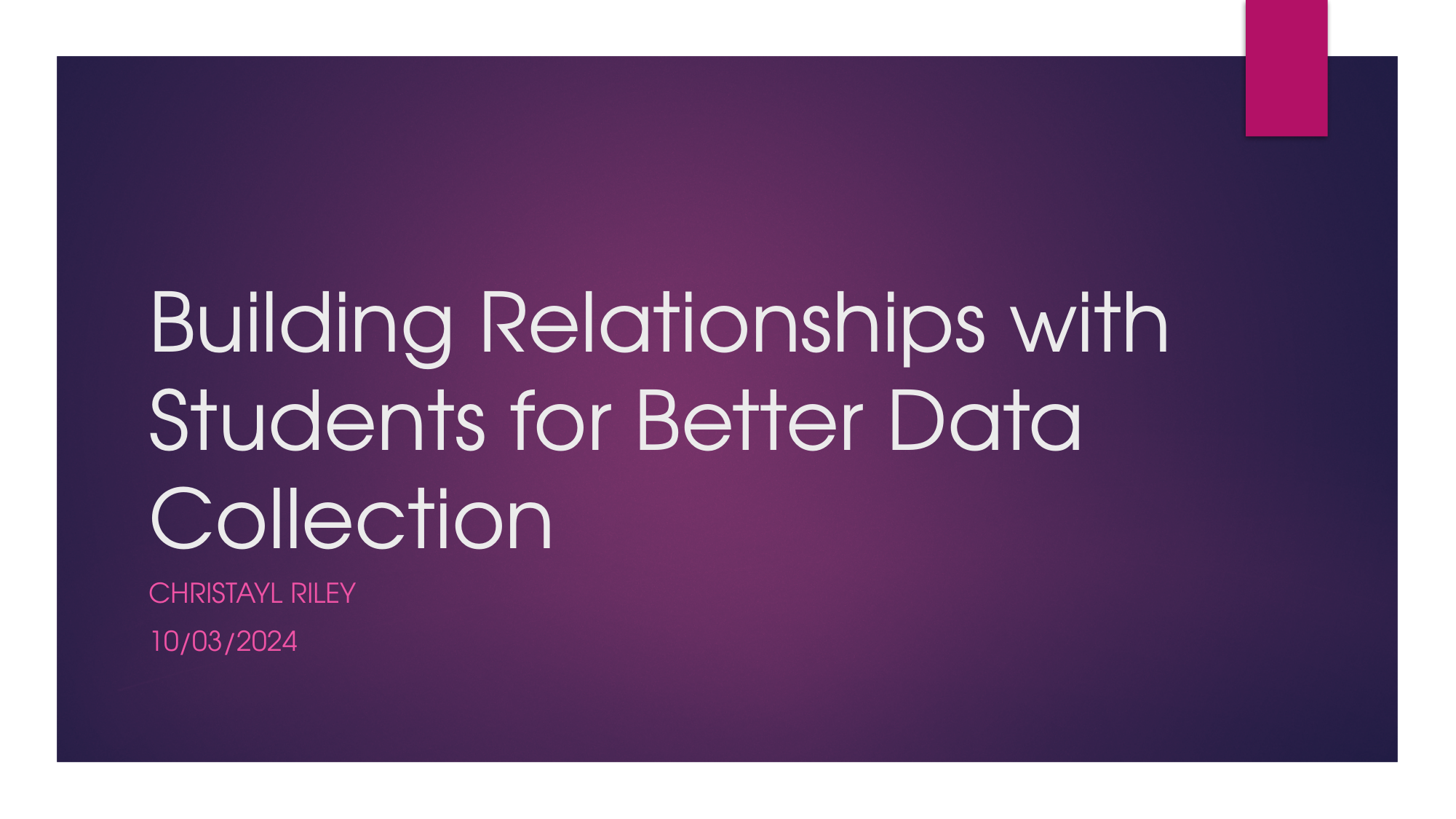

# Building Relationships with Students for Better Data Collection
Christayl Riley
10/03/2024